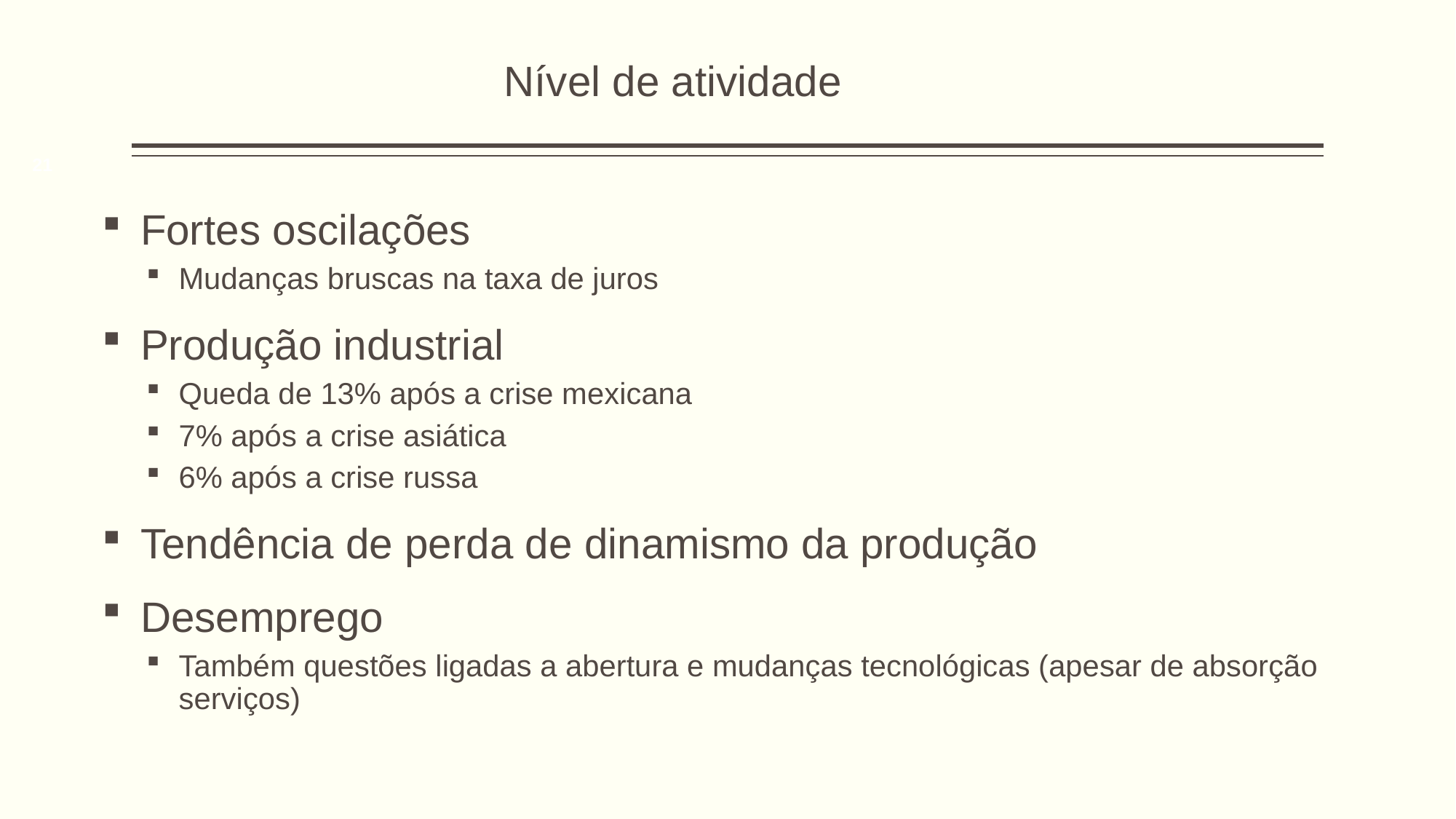

Nível de atividade
21
Fortes oscilações
Mudanças bruscas na taxa de juros
Produção industrial
Queda de 13% após a crise mexicana
7% após a crise asiática
6% após a crise russa
Tendência de perda de dinamismo da produção
Desemprego
Também questões ligadas a abertura e mudanças tecnológicas (apesar de absorção serviços)